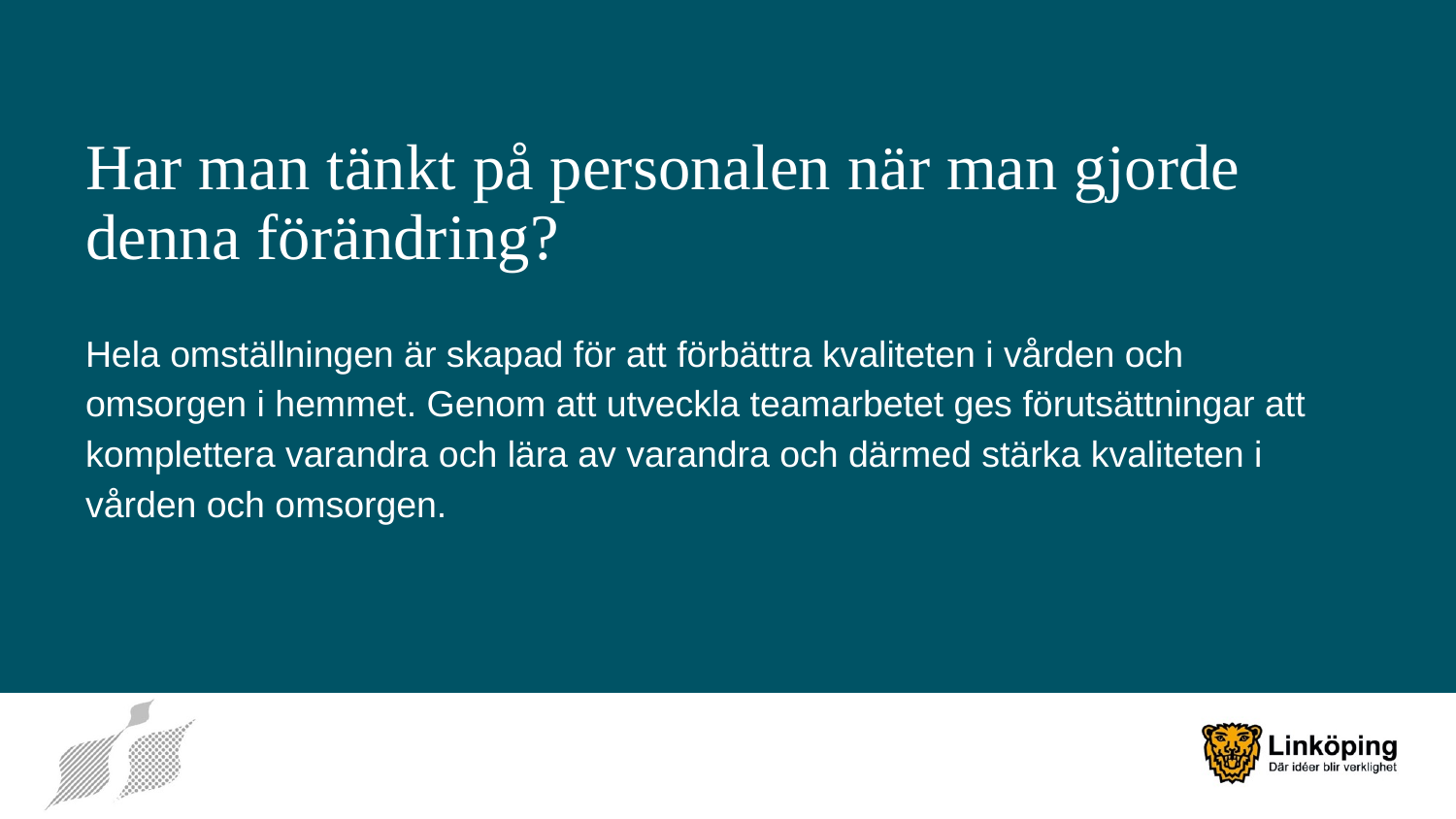

# Har man tänkt på personalen när man gjorde denna förändring?
Hela omställningen är skapad för att förbättra kvaliteten i vården och omsorgen i hemmet. Genom att utveckla teamarbetet ges förutsättningar att komplettera varandra och lära av varandra och därmed stärka kvaliteten i vården och omsorgen.